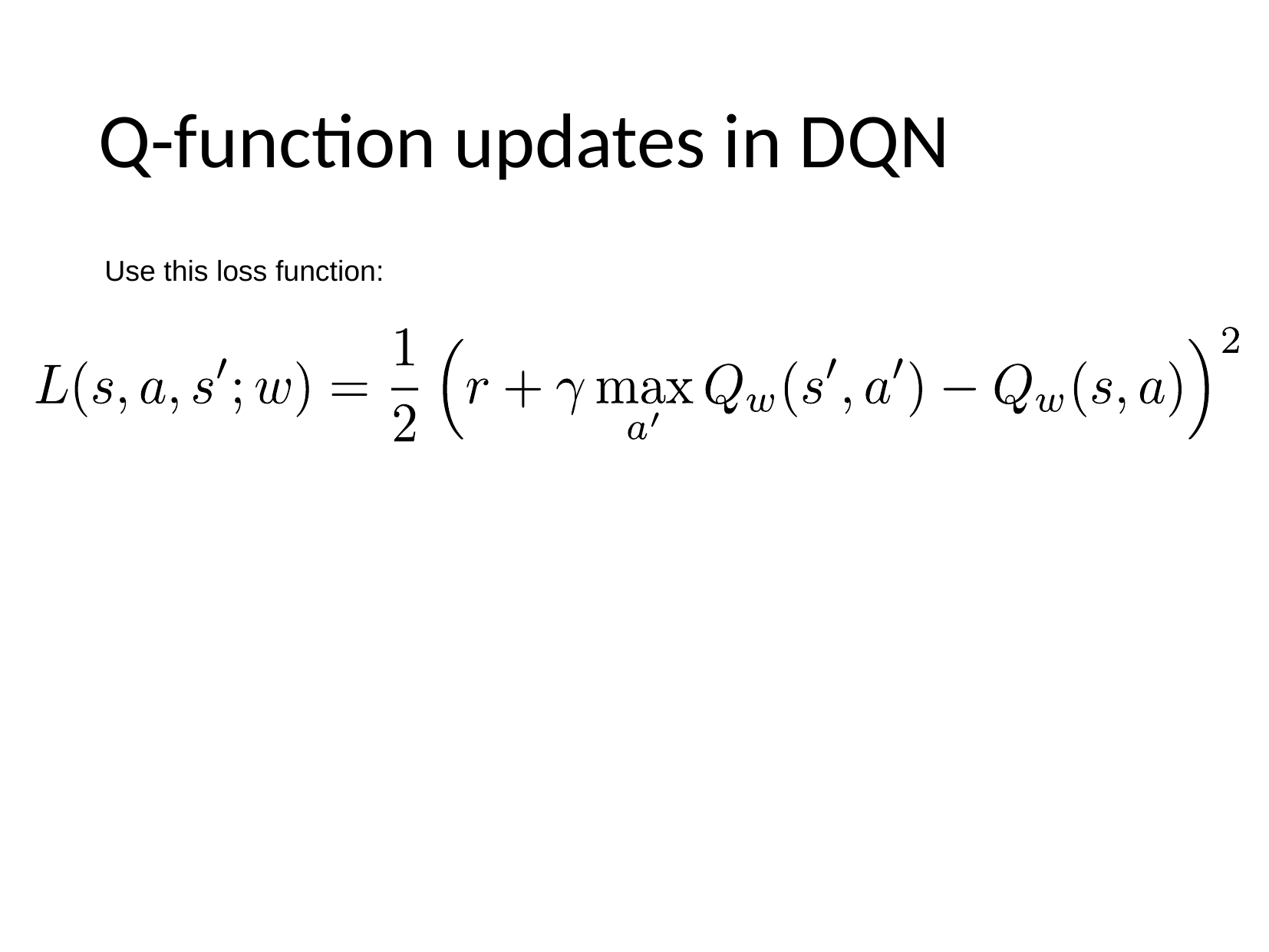

# Q-function updates in DQN
Use this loss function: